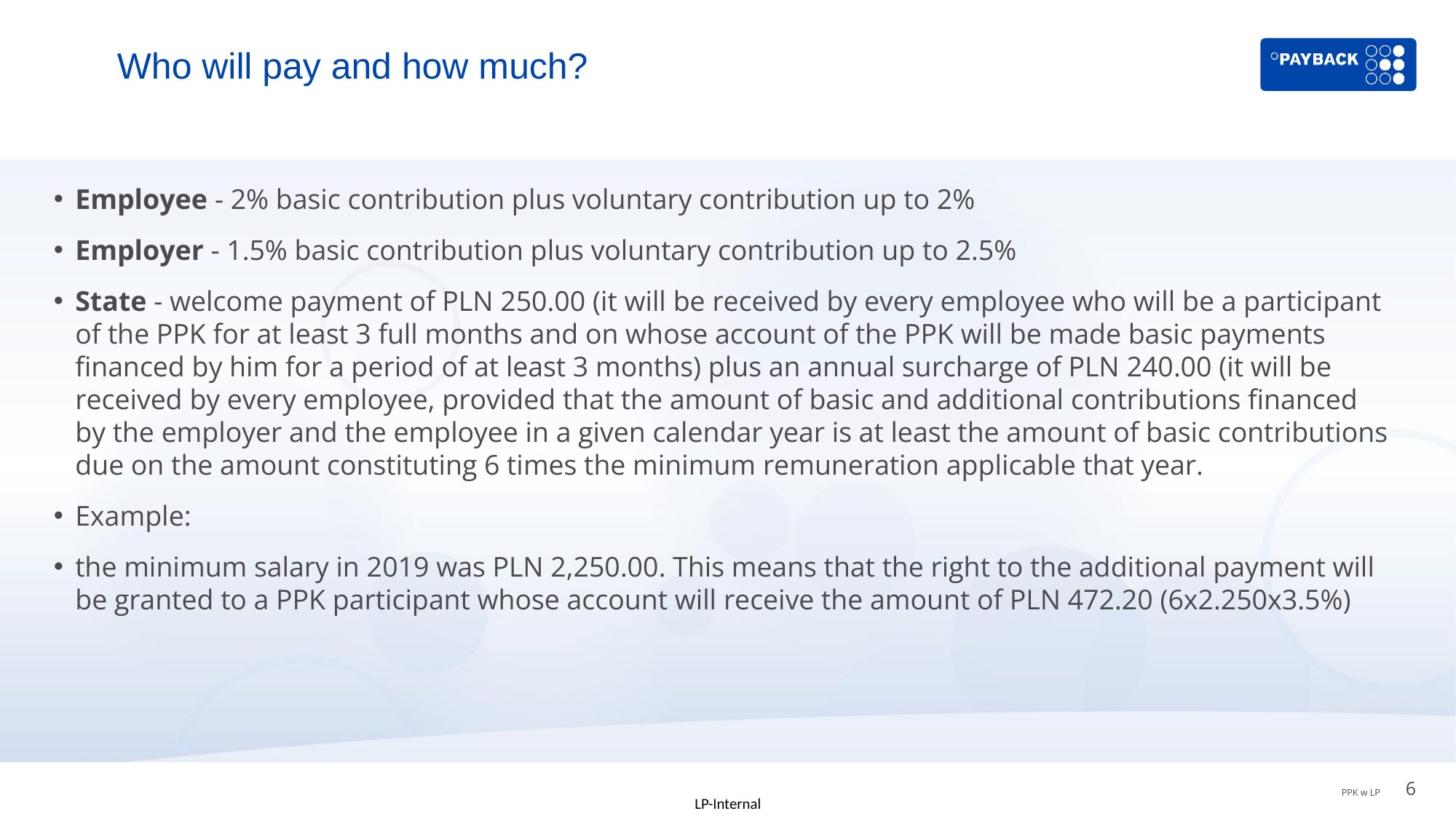

# Who will pay and how much?
Employee - 2% basic contribution plus voluntary contribution up to 2%
Employer - 1.5% basic contribution plus voluntary contribution up to 2.5%
State - welcome payment of PLN 250.00 (it will be received by every employee who will be a participant of the PPK for at least 3 full months and on whose account of the PPK will be made basic payments financed by him for a period of at least 3 months) plus an annual surcharge of PLN 240.00 (it will be received by every employee, provided that the amount of basic and additional contributions financed by the employer and the employee in a given calendar year is at least the amount of basic contributions due on the amount constituting 6 times the minimum remuneration applicable that year.
Example:
the minimum salary in 2019 was PLN 2,250.00. This means that the right to the additional payment will be granted to a PPK participant whose account will receive the amount of PLN 472.20 (6x2.250x3.5%)
6
PPK w LP